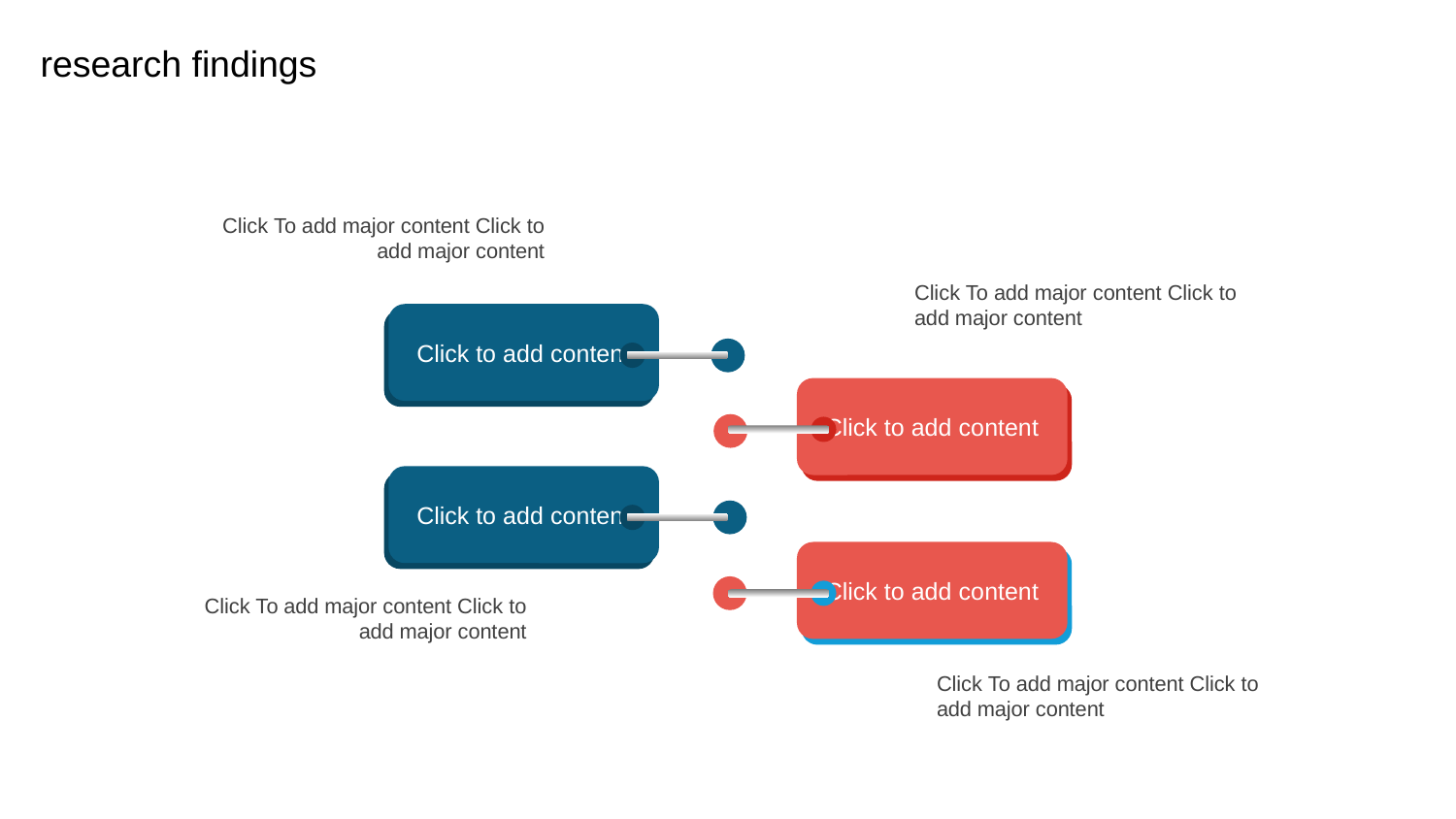

Click To add major content Click to add major content
Click To add major content Click to add major content

Click to add content

Click to add content

Click to add content

Click to add content

Click To add major content Click to add major content
Click To add major content Click to add major content